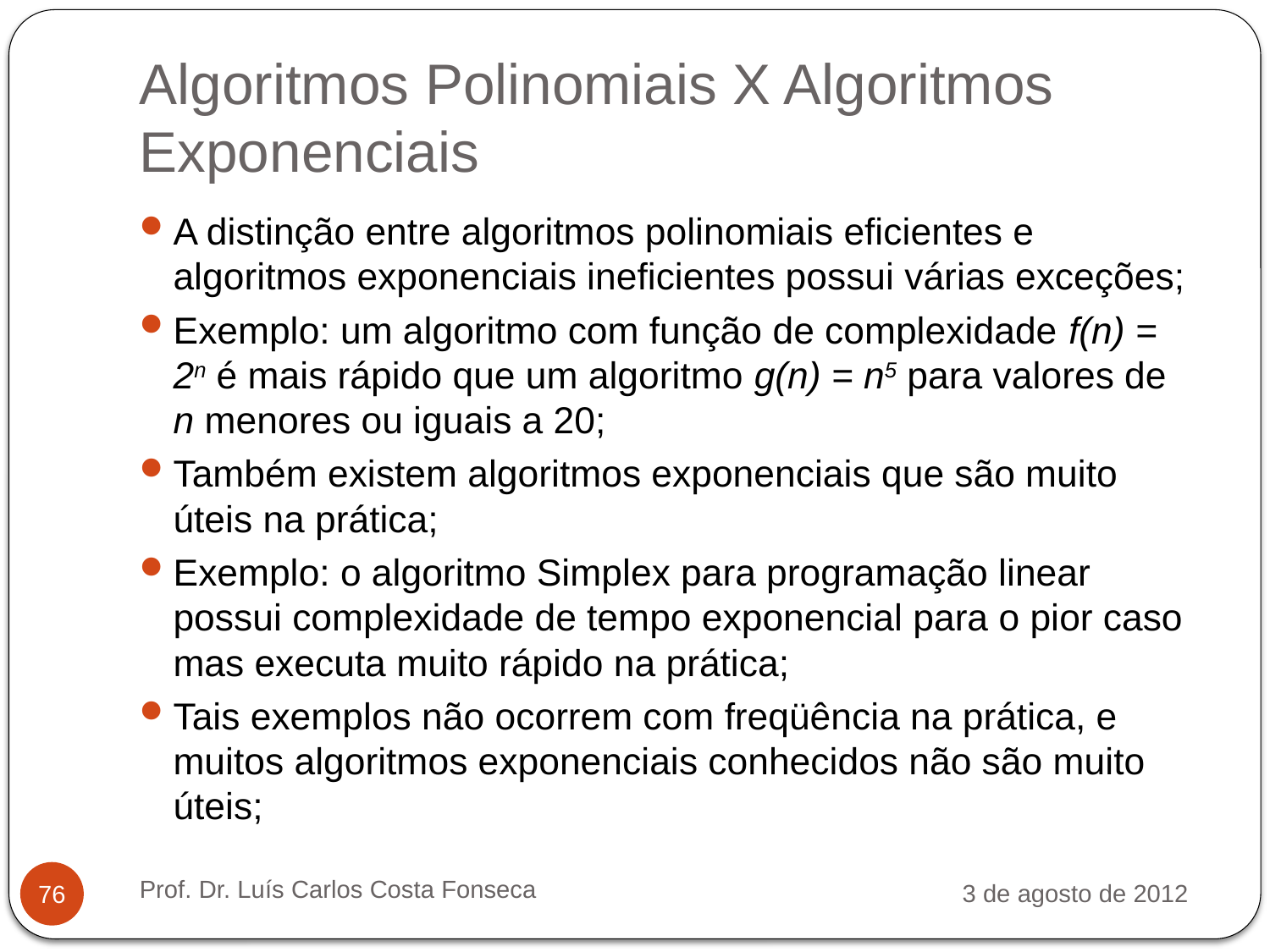

# Algoritmos Polinomiais X Algoritmos Exponenciais
A distinção entre algoritmos polinomiais eficientes e algoritmos exponenciais ineficientes possui várias exceções;
Exemplo: um algoritmo com função de complexidade f(n) = 2n é mais rápido que um algoritmo g(n) = n5 para valores de n menores ou iguais a 20;
Também existem algoritmos exponenciais que são muito úteis na prática;
Exemplo: o algoritmo Simplex para programação linear possui complexidade de tempo exponencial para o pior caso mas executa muito rápido na prática;
Tais exemplos não ocorrem com freqüência na prática, e muitos algoritmos exponenciais conhecidos não são muito úteis;
Prof. Dr. Luís Carlos Costa Fonseca
3 de agosto de 2012
76